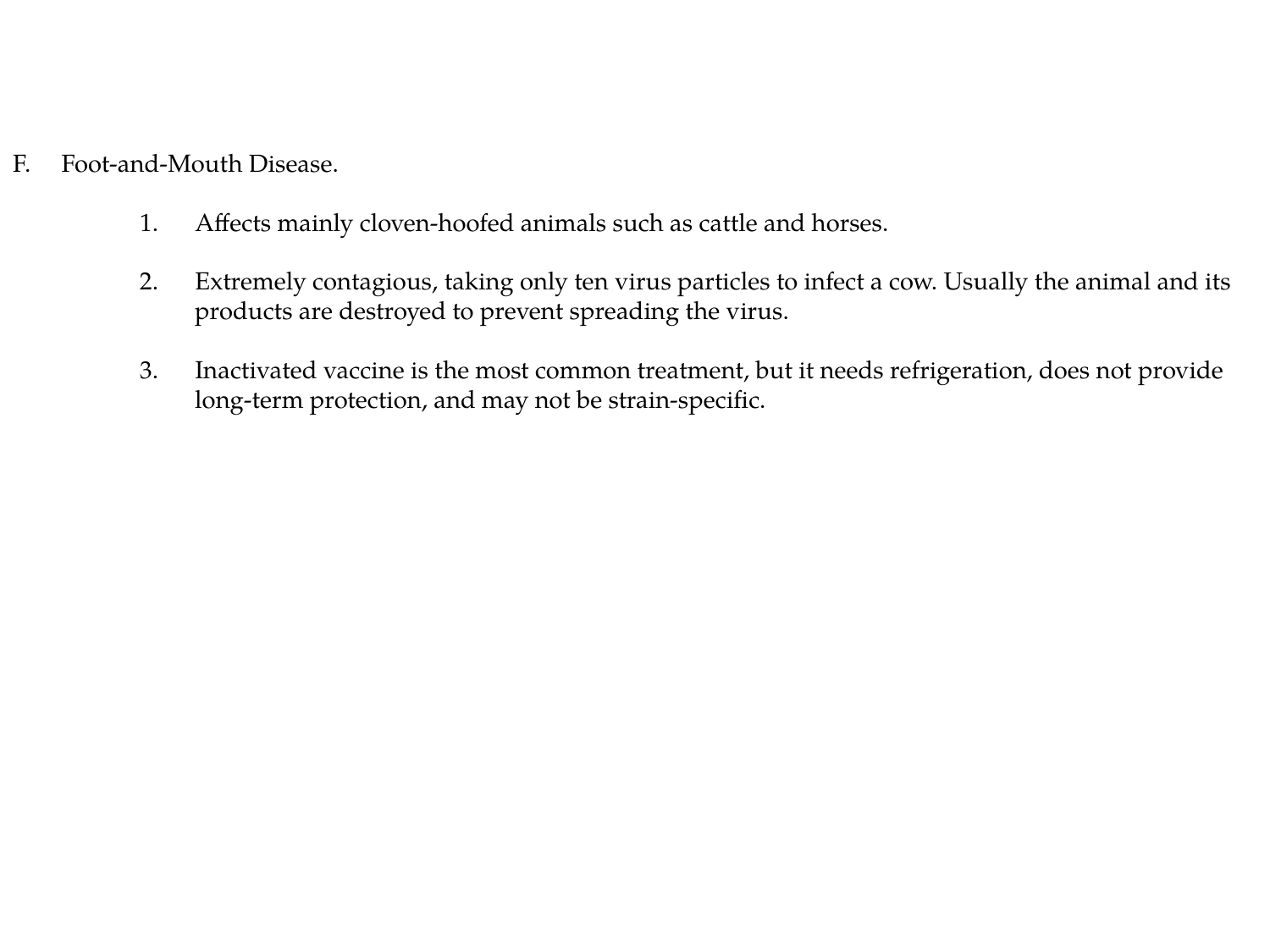

F.     Foot-and-Mouth Disease.

	1.      Affects mainly cloven-hoofed animals such as cattle and horses.

	2.      Extremely contagious, taking only ten virus particles to infect a cow. Usually the animal and its 	         products are destroyed to prevent spreading the virus.

	3.      Inactivated vaccine is the most common treatment, but it needs refrigeration, does not provide 	         long-term protection, and may not be strain-specific.